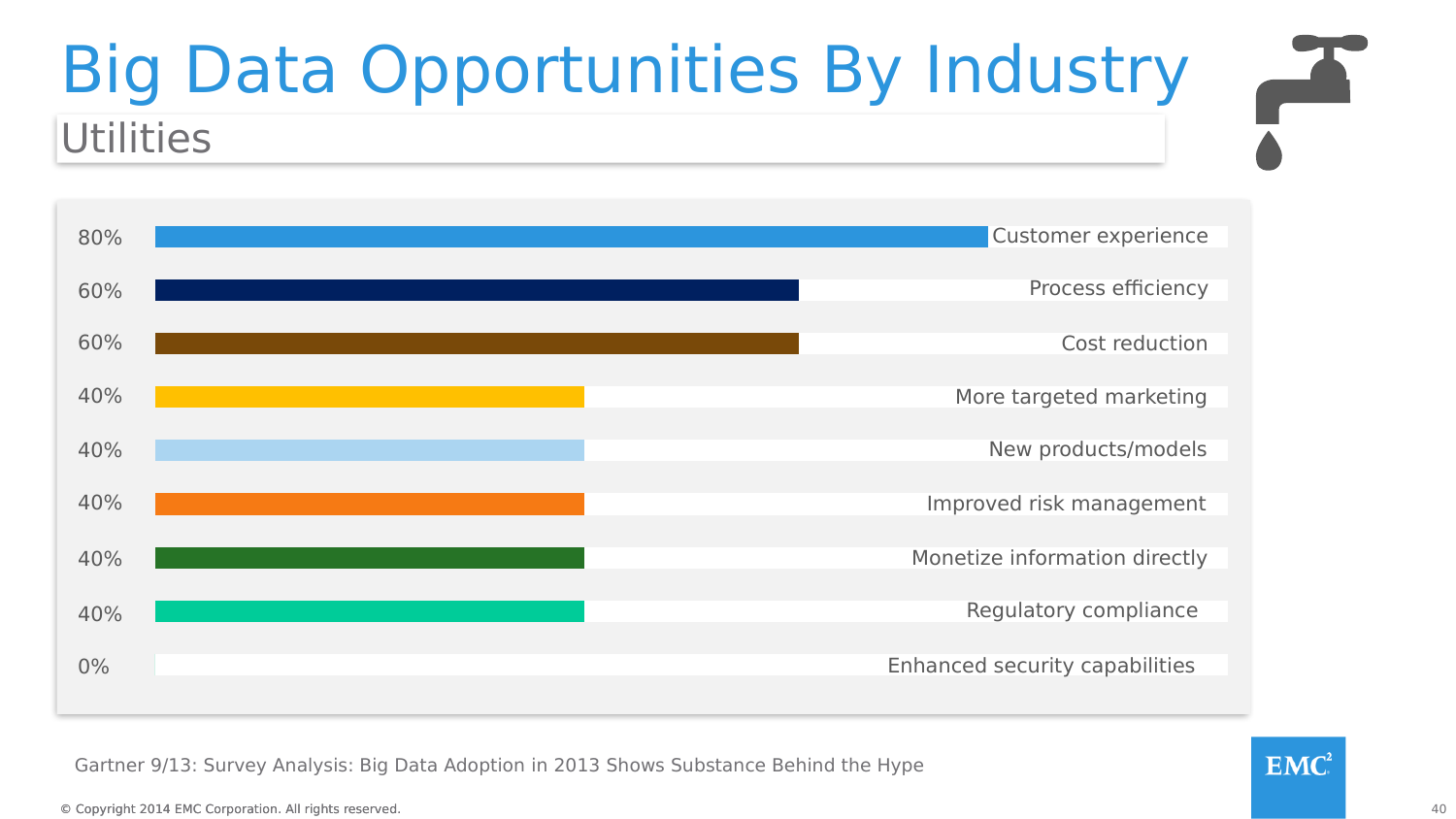

# Big Data Opportunities By Industry

Utilities

### Chart

| Category | Series 1 | Series 2 |
|---|---|---|
| Category 1 | 0.0 | 100.0 |
| Category 2 | 40.0 | 60.0 |
| Category 3 | 40.0 | 60.0 |

Customer experience
Process efficiency
Cost reduction
More targeted marketing
New products/models
Improved risk management
Monetize information directly
Regulatory compliance
Enhanced security capabilities
80%
60%
60%
40%
40%
40%
40%
40%
0%
Gartner 9/13: Survey Analysis: Big Data Adoption in 2013 Shows Substance Behind the Hype